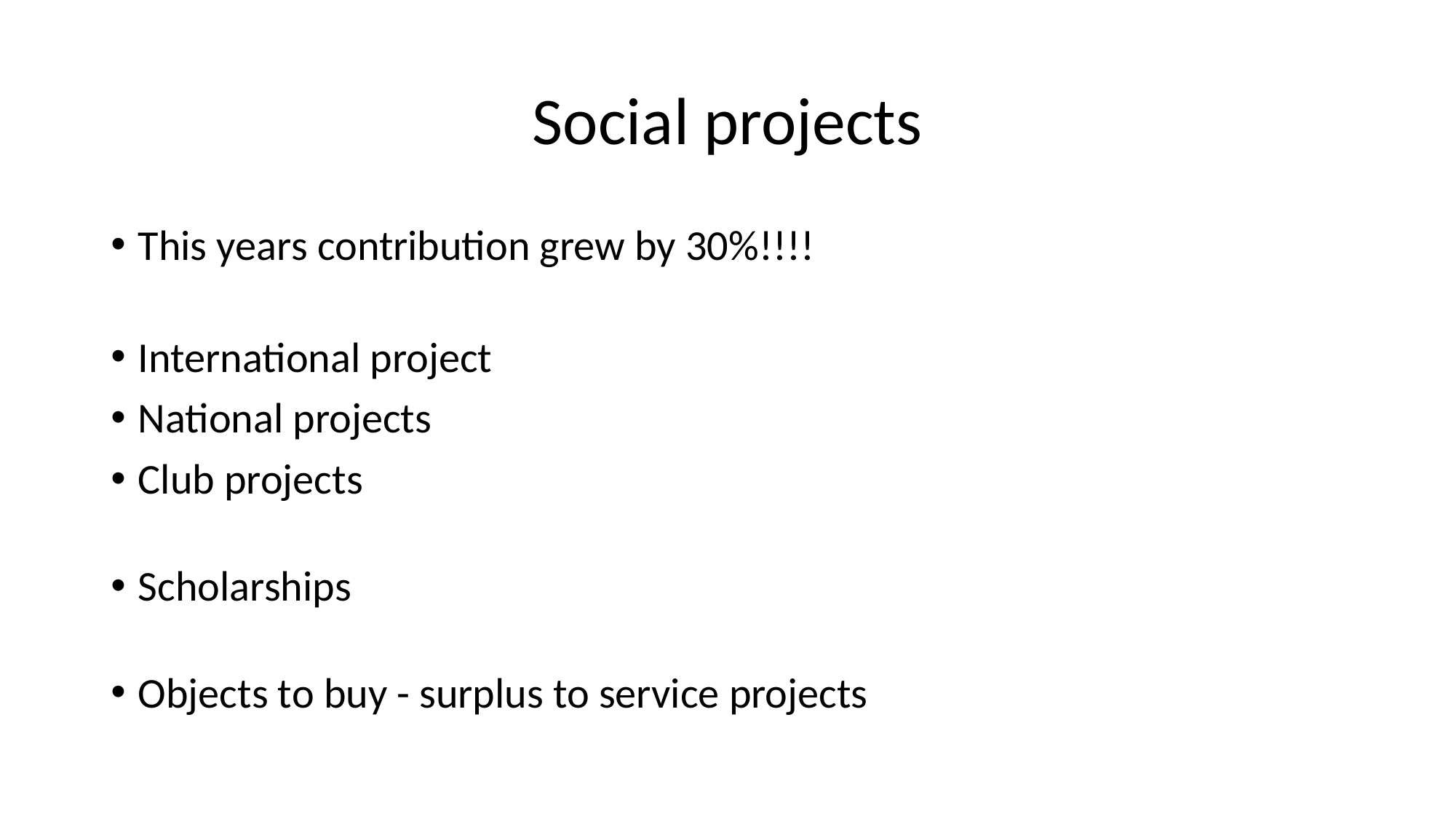

# Social projects
This years contribution grew by 30%!!!!
International project
National projects
Club projects
Scholarships
Objects to buy - surplus to service projects